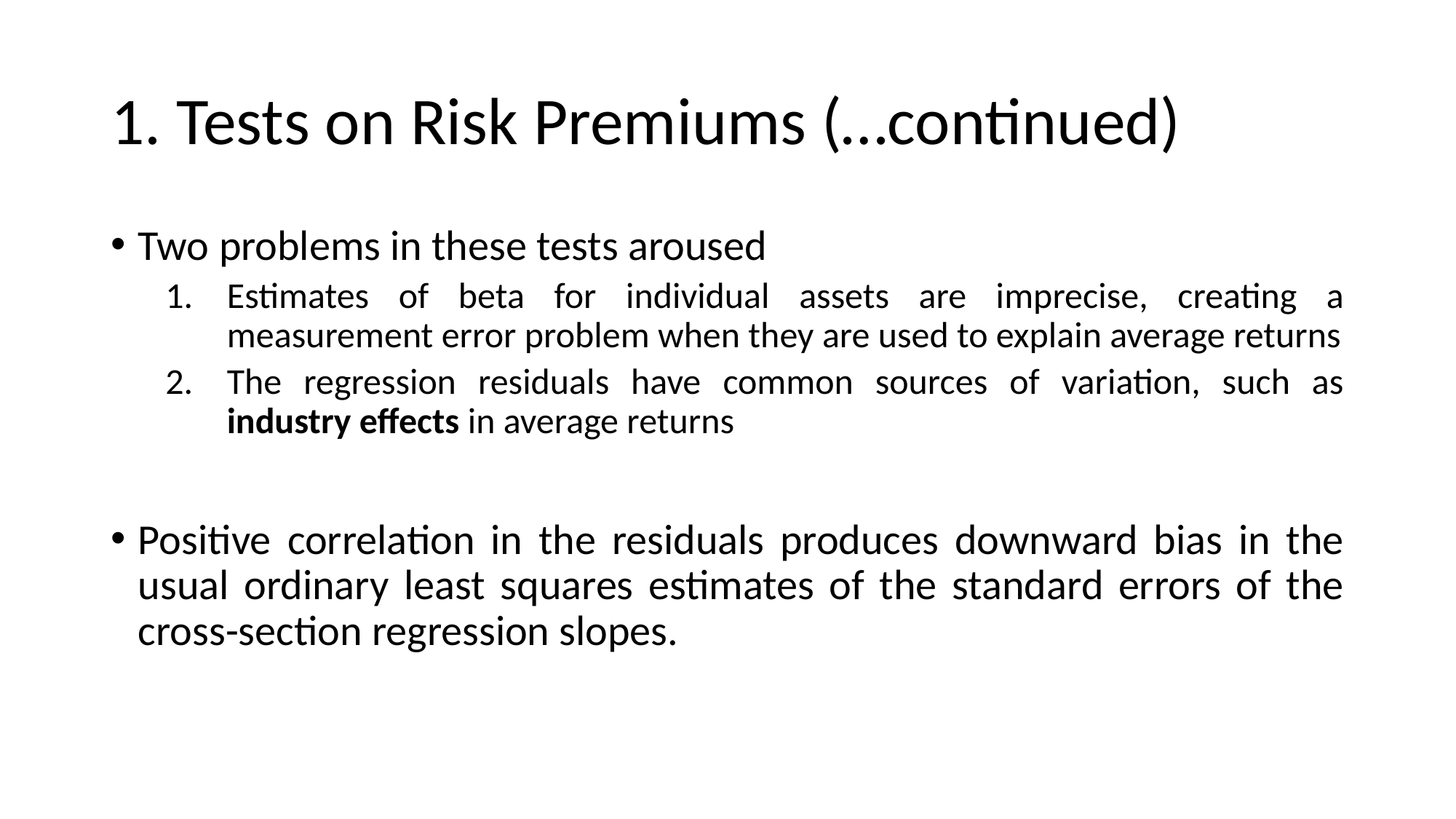

# 1. Tests on Risk Premiums (…continued)
Two problems in these tests aroused
Estimates of beta for individual assets are imprecise, creating a measurement error problem when they are used to explain average returns
The regression residuals have common sources of variation, such as industry effects in average returns

Positive correlation in the residuals produces downward bias in the usual ordinary least squares estimates of the standard errors of the cross-section regression slopes.